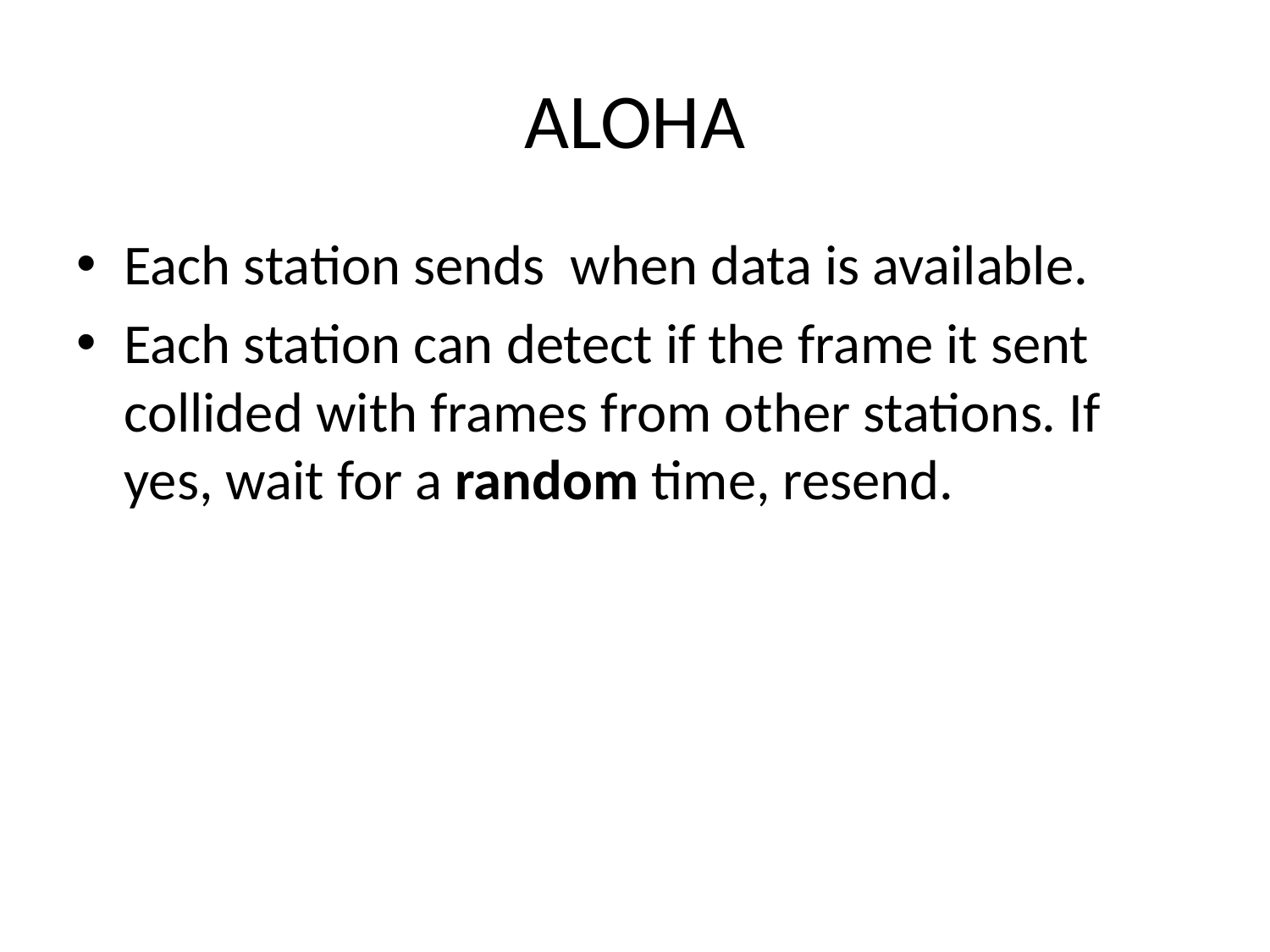

# ALOHA
Each station sends  when data is available.
Each station can detect if the frame it sent collided with frames from other stations. If yes, wait for a random time, resend.